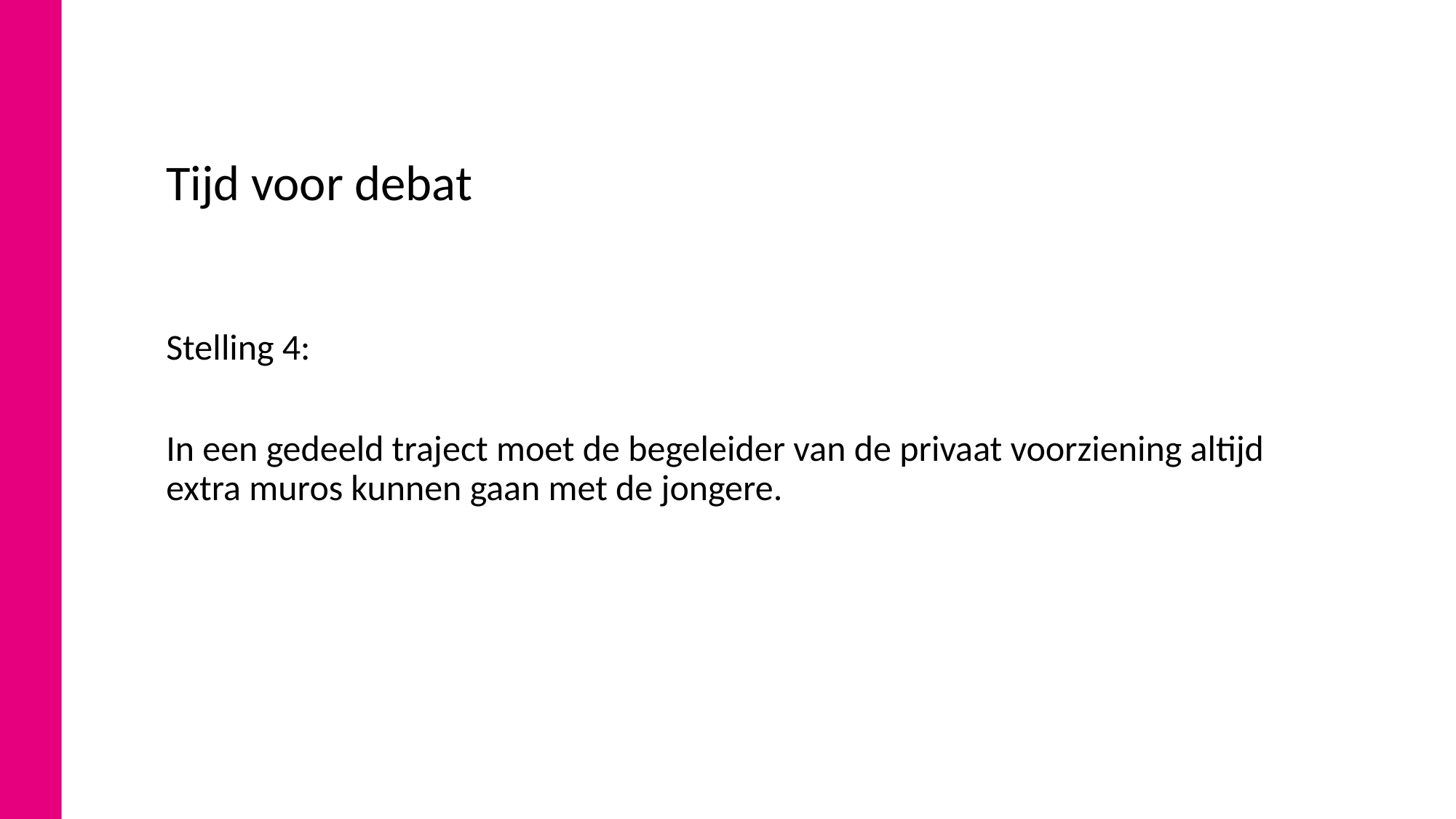

33

# Tijd voor debat
Stelling 4:

In een gedeeld traject moet de begeleider van de privaat voorziening altijd extra muros kunnen gaan met de jongere.